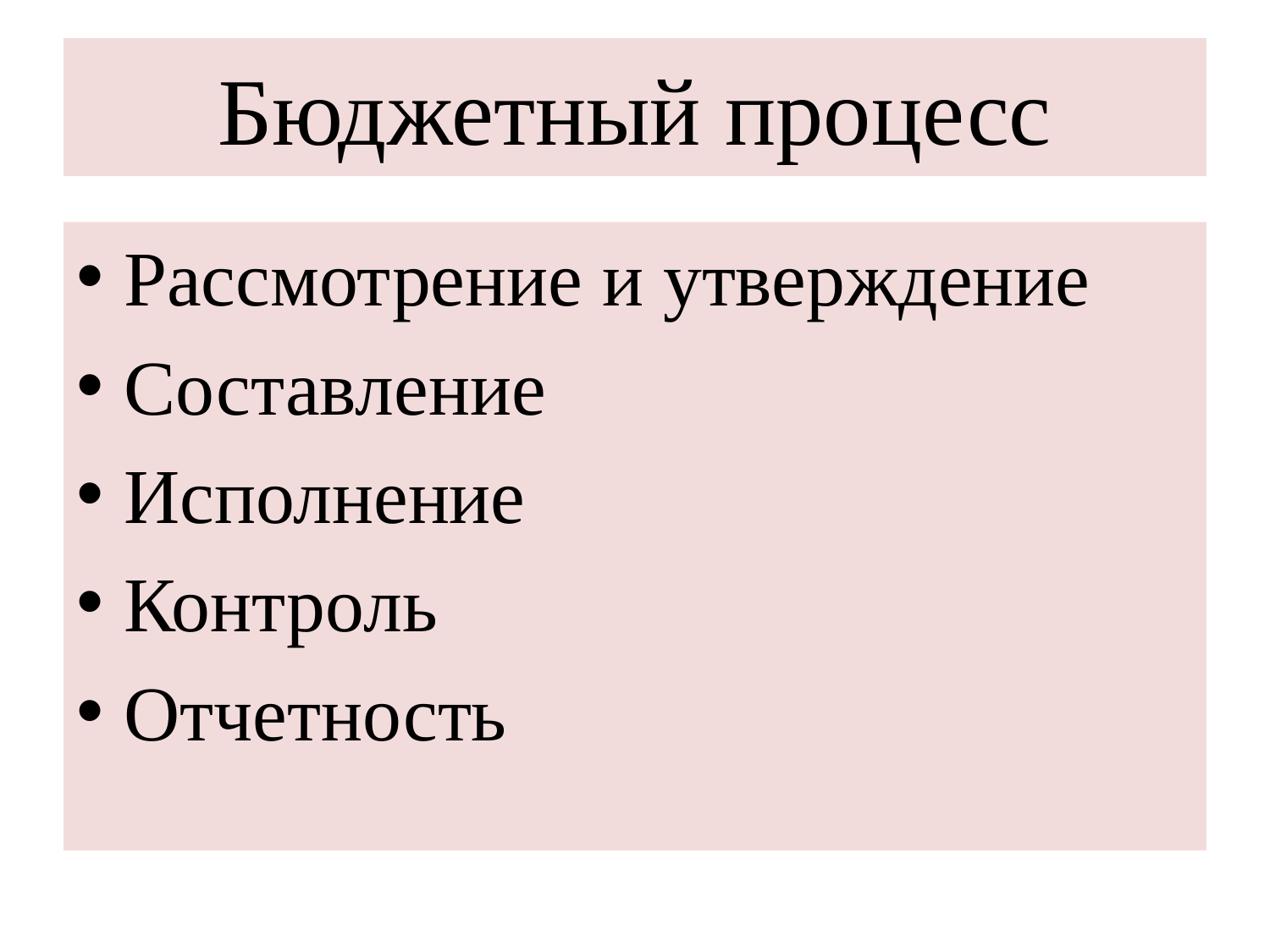

# Бюджетный процесс
Рассмотрение и утверждение
Составление
Исполнение
Контроль
Отчетность